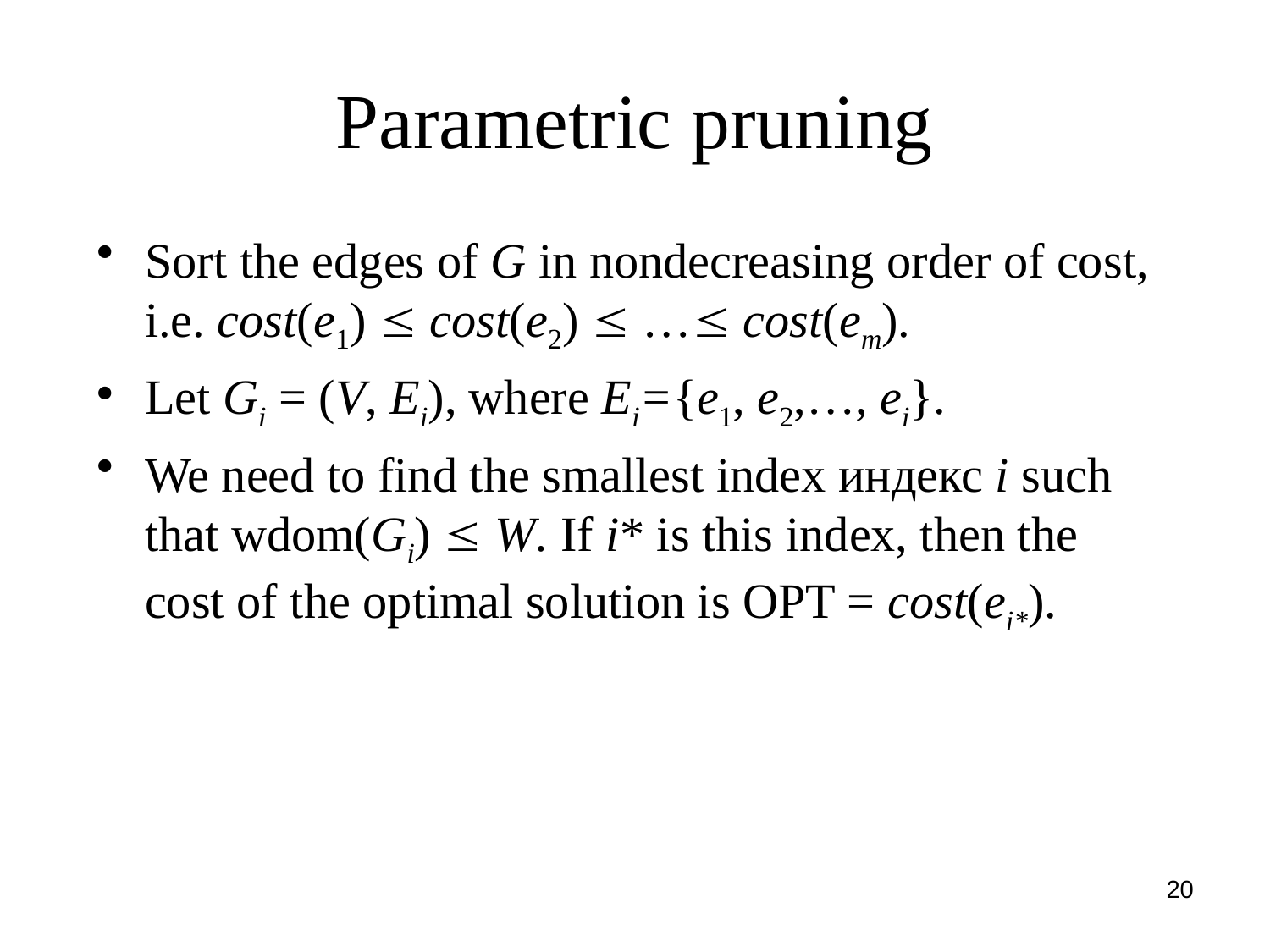

# Parametric pruning
Sort the edges of G in nondecreasing order of cost, i.e. cost(e1) ≤ cost(e2) ≤ …≤ cost(em).
Let Gi = (V, Ei), where Ei={e1, e2,…, ei}.
We need to find the smallest index индекс i such that wdom(Gi) ≤ W. If i* is this index, then the cost of the optimal solution is OPT = cost(ei*).

20